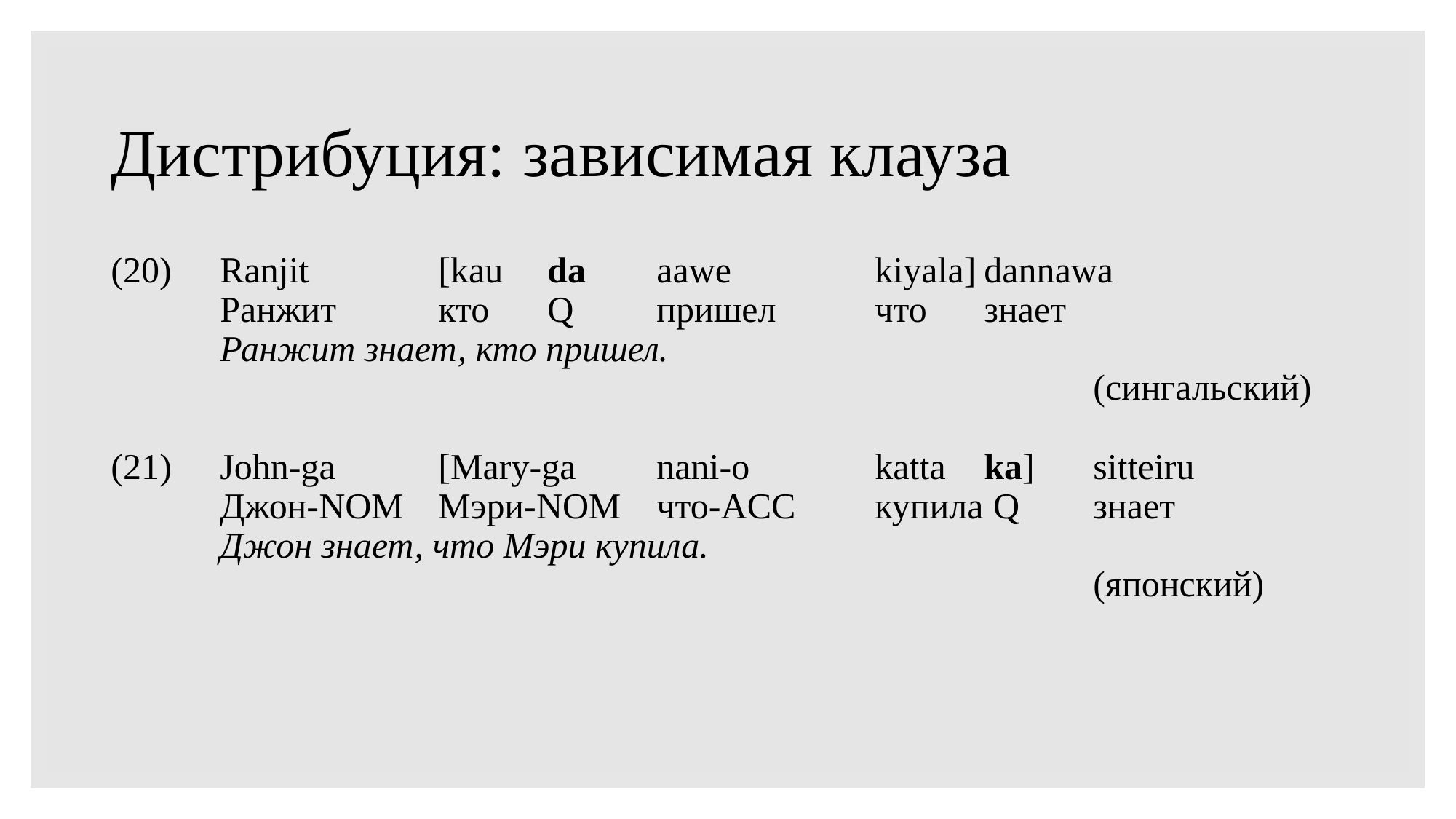

# Дистрибуция: зависимая клауза
(20)	Ranjit		[kau	da	aawe		kiyala]	dannawa
	Ранжит	кто	q	пришел 	что	знает
	Ранжит знает, кто пришел.
									(сингальский)

(21)	John-ga	[Mary-ga	nani-o		katta 	ka]	sitteiru
	Джон-nom	Мэри-nom	что-acc	купила	 q	знает
	Джон знает, что Мэри купила.
									(японский)